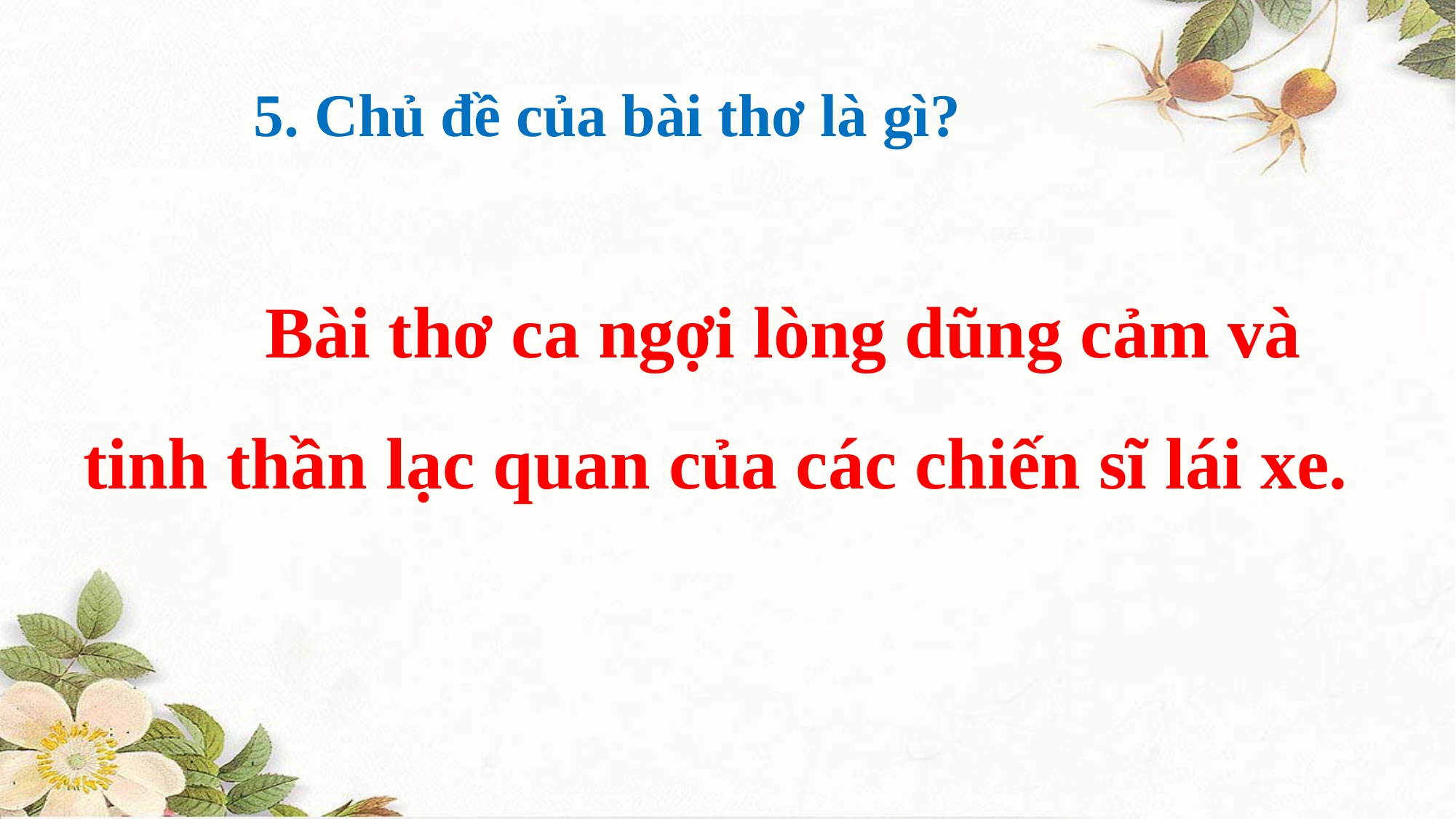

5. Chủ đề của bài thơ là gì?
          Bài thơ ca ngợi lòng dũng cảm và
tinh thần lạc quan của các chiến sĩ lái xe.